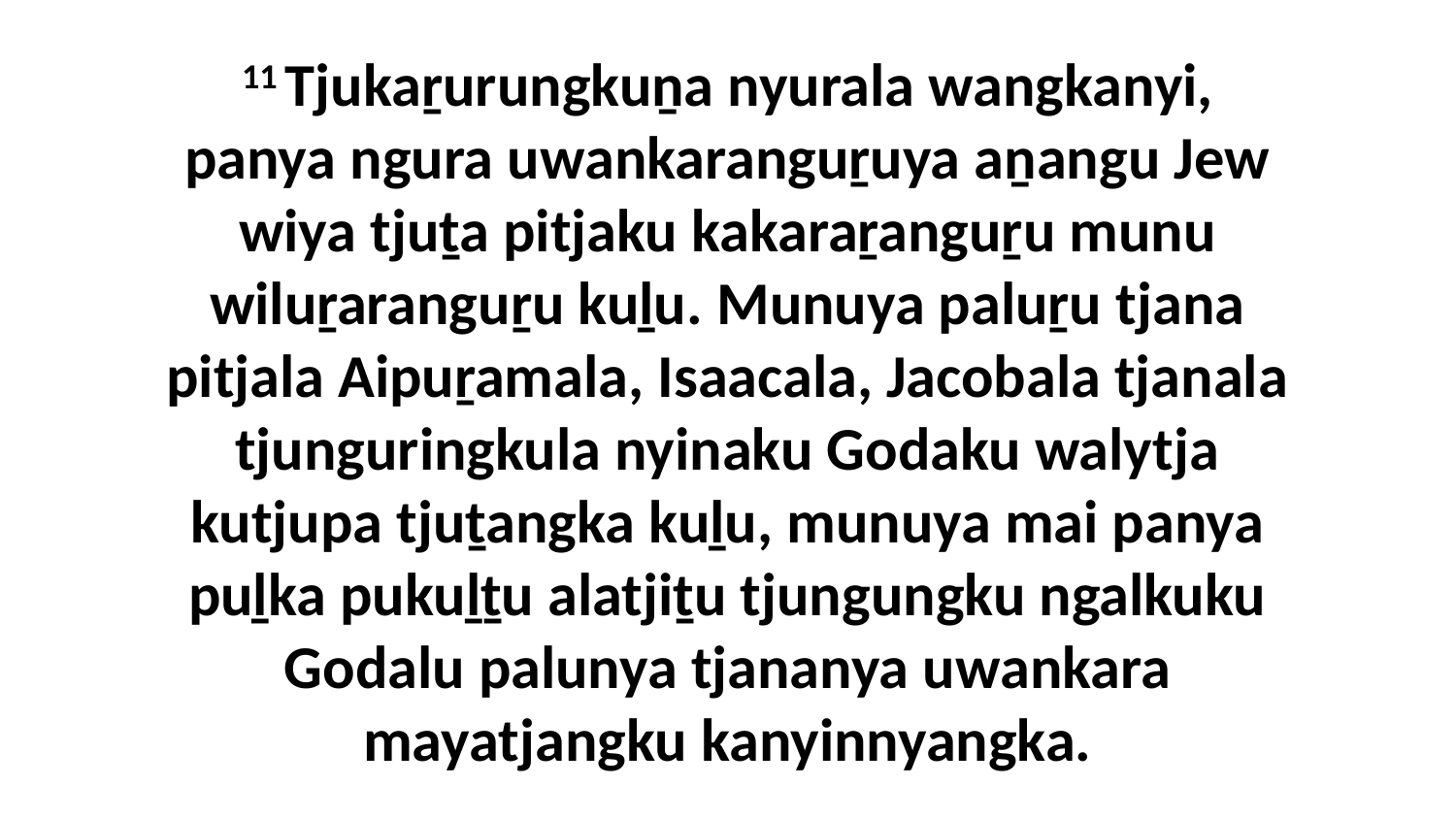

11 Tjukaṟurungkuṉa nyurala wangkanyi, panya ngura uwankaranguṟuya aṉangu Jew wiya tjuṯa pitjaku kakaraṟanguṟu munu wiluṟaranguṟu kuḻu. Munuya paluṟu tjana pitjala Aipuṟamala, Isaacala, Jacobala tjanala tjunguringkula nyinaku Godaku walytja kutjupa tjuṯangka kuḻu, munuya mai panya puḻka pukuḻṯu alatjiṯu tjungungku ngalkuku Godalu palunya tjananya uwankara mayatjangku kanyinnyangka.